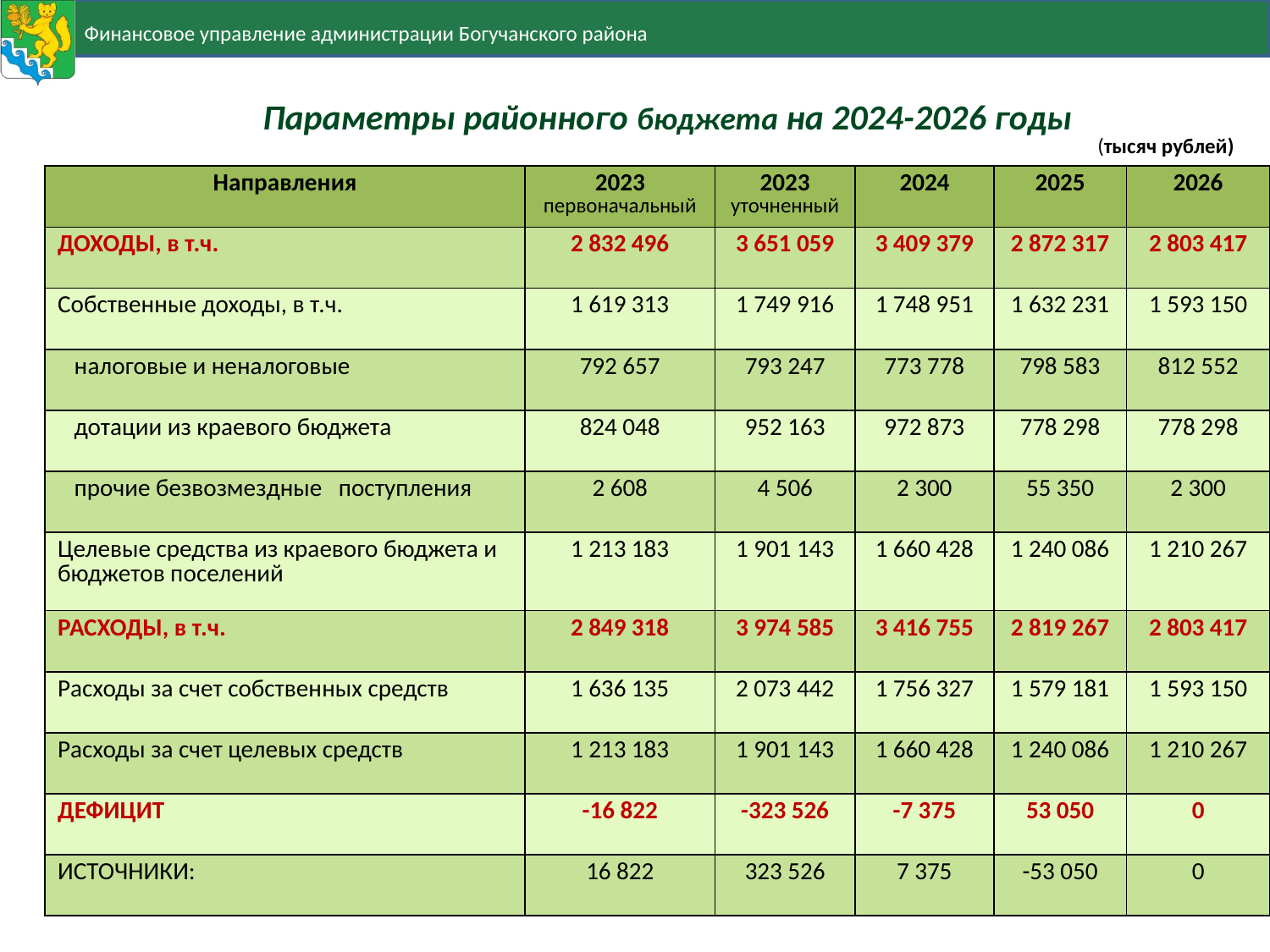

Параметры районного бюджета на 2024-2026 годы
(тысяч рублей)
| Направления | 2023 первоначальный | 2023 уточненный | 2024 | 2025 | 2026 |
| --- | --- | --- | --- | --- | --- |
| ДОХОДЫ, в т.ч. | 2 832 496 | 3 651 059 | 3 409 379 | 2 872 317 | 2 803 417 |
| Собственные доходы, в т.ч. | 1 619 313 | 1 749 916 | 1 748 951 | 1 632 231 | 1 593 150 |
| налоговые и неналоговые | 792 657 | 793 247 | 773 778 | 798 583 | 812 552 |
| дотации из краевого бюджета | 824 048 | 952 163 | 972 873 | 778 298 | 778 298 |
| прочие безвозмездные поступления | 2 608 | 4 506 | 2 300 | 55 350 | 2 300 |
| Целевые средства из краевого бюджета и бюджетов поселений | 1 213 183 | 1 901 143 | 1 660 428 | 1 240 086 | 1 210 267 |
| РАСХОДЫ, в т.ч. | 2 849 318 | 3 974 585 | 3 416 755 | 2 819 267 | 2 803 417 |
| Расходы за счет собственных средств | 1 636 135 | 2 073 442 | 1 756 327 | 1 579 181 | 1 593 150 |
| Расходы за счет целевых средств | 1 213 183 | 1 901 143 | 1 660 428 | 1 240 086 | 1 210 267 |
| ДЕФИЦИТ | -16 822 | -323 526 | -7 375 | 53 050 | 0 |
| ИСТОЧНИКИ: | 16 822 | 323 526 | 7 375 | -53 050 | 0 |